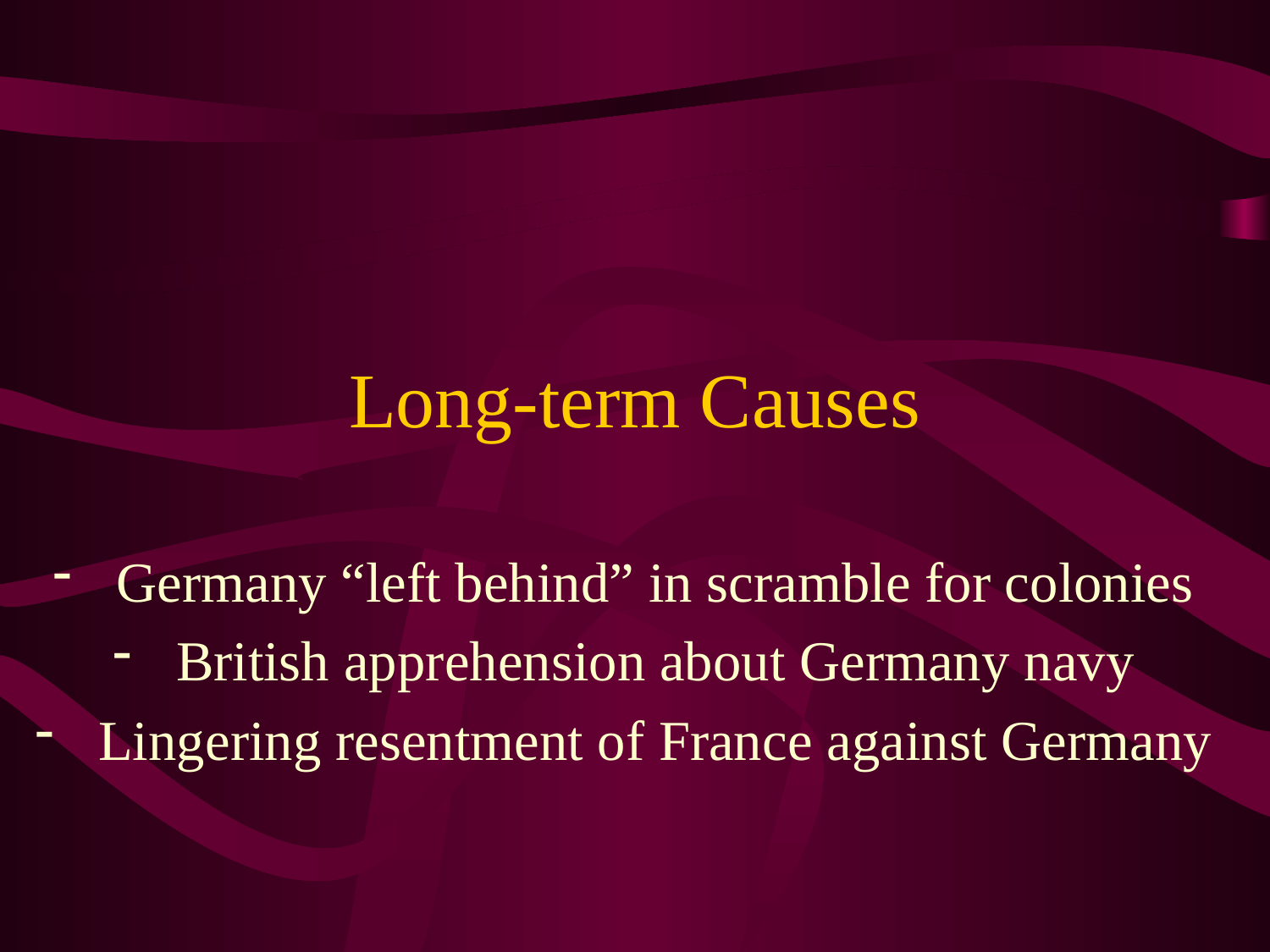

# Long-term Causes
Germany “left behind” in scramble for colonies
British apprehension about Germany navy
Lingering resentment of France against Germany